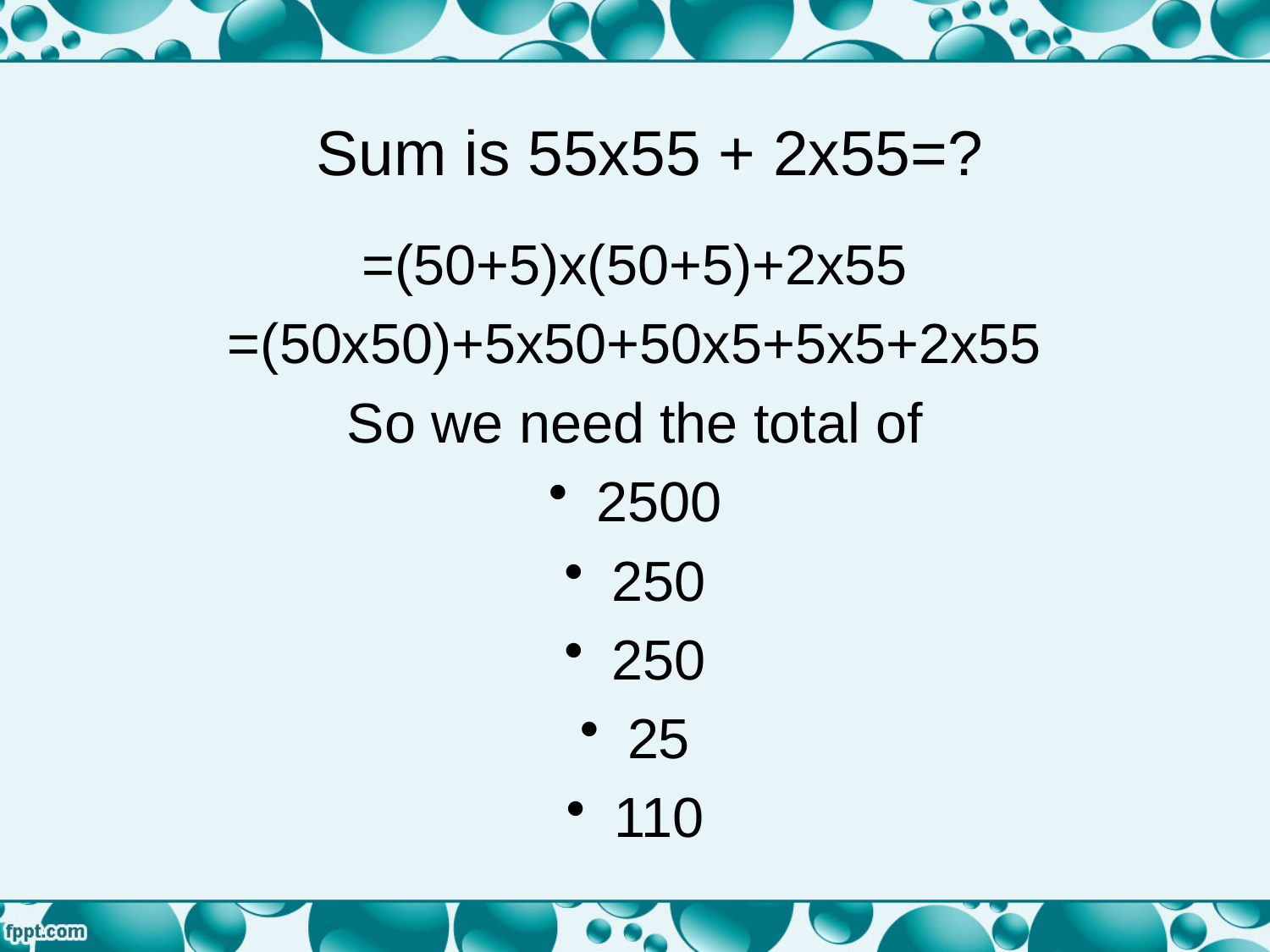

Sum is 55x55 + 2x55=?
=(50+5)x(50+5)+2x55
=(50x50)+5x50+50x5+5x5+2x55
So we need the total of
2500
250
250
25
110